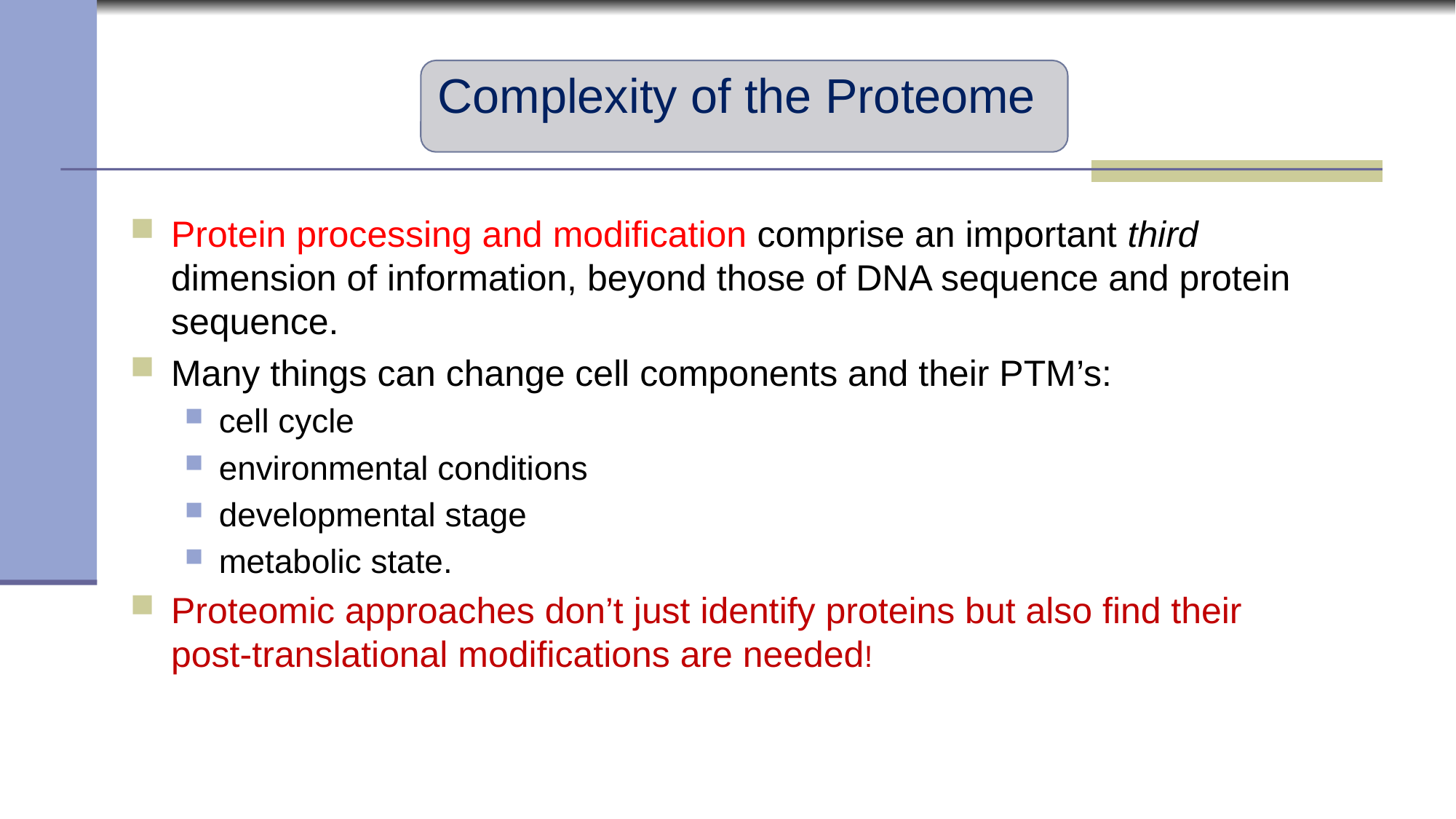

# Complexity of the Proteome

Protein processing and modification comprise an important third dimension of information, beyond those of DNA sequence and protein sequence.
Many things can change cell components and their PTM’s:
cell cycle
environmental conditions
developmental stage
metabolic state.
Proteomic approaches don’t just identify proteins but also find their post-translational modifications are needed!